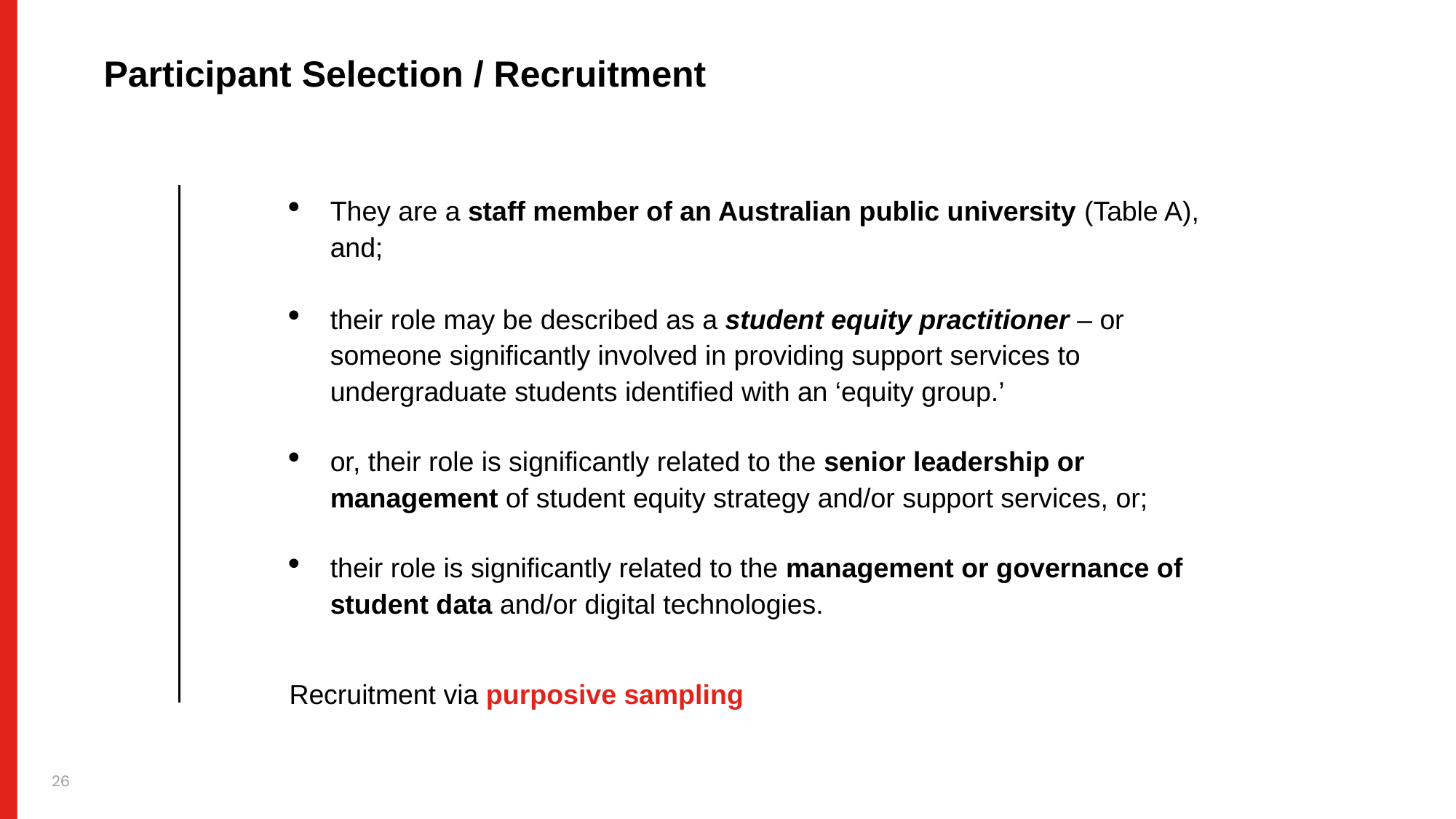

Participant Selection / Recruitment
They are a staff member of an Australian public university (Table A), and;

their role may be described as a student equity practitioner – or someone significantly involved in providing support services to undergraduate students identified with an ‘equity group.’

or, their role is significantly related to the senior leadership or management of student equity strategy and/or support services, or;

their role is significantly related to the management or governance of student data and/or digital technologies.

Recruitment via purposive sampling
26